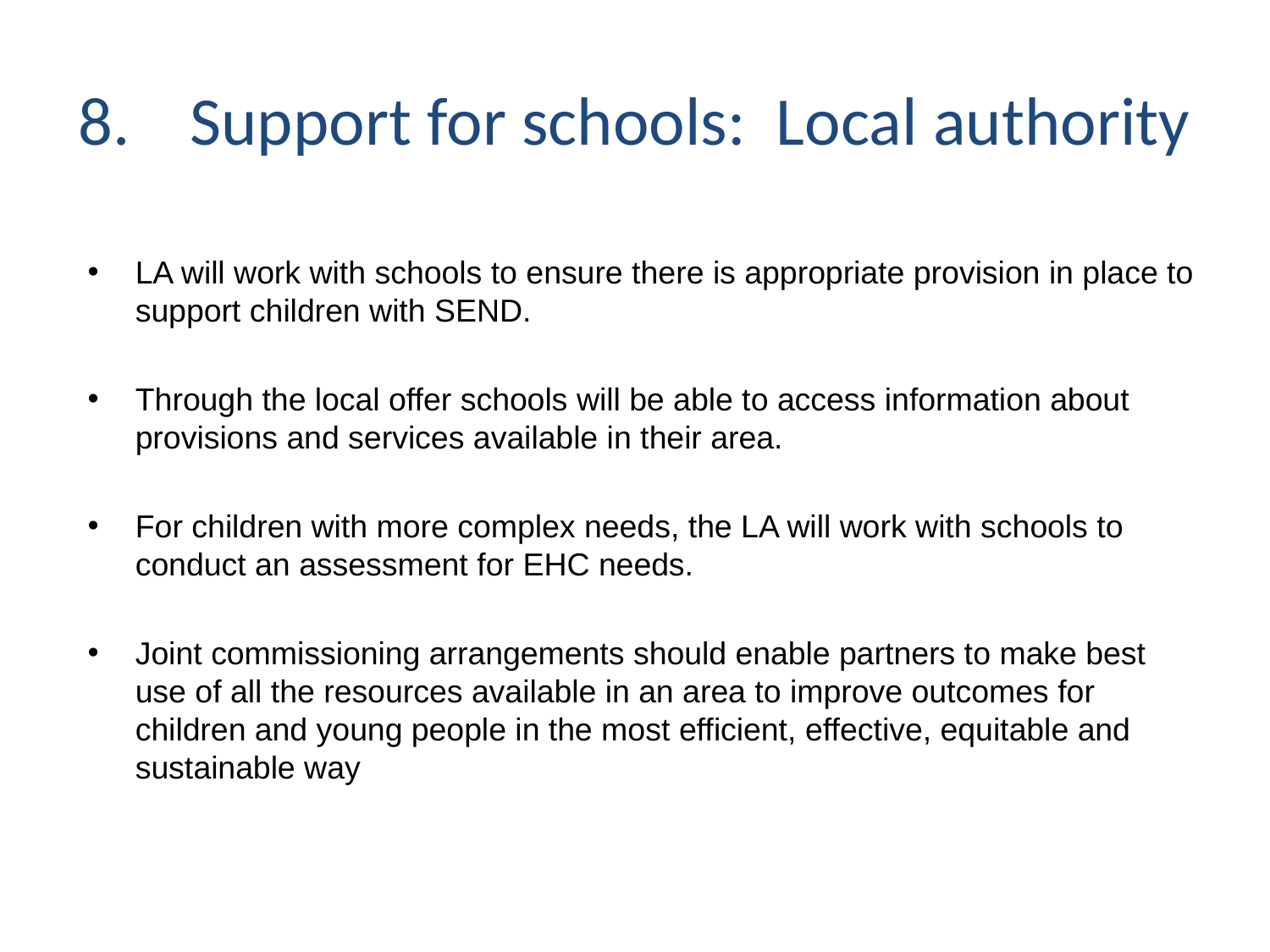

# 8.	Support for schools:  Local authority
LA will work with schools to ensure there is appropriate provision in place to support children with SEND.

Through the local offer schools will be able to access information about provisions and services available in their area.

For children with more complex needs, the LA will work with schools to conduct an assessment for EHC needs.

Joint commissioning arrangements should enable partners to make best use of all the resources available in an area to improve outcomes for children and young people in the most efficient, effective, equitable and sustainable way